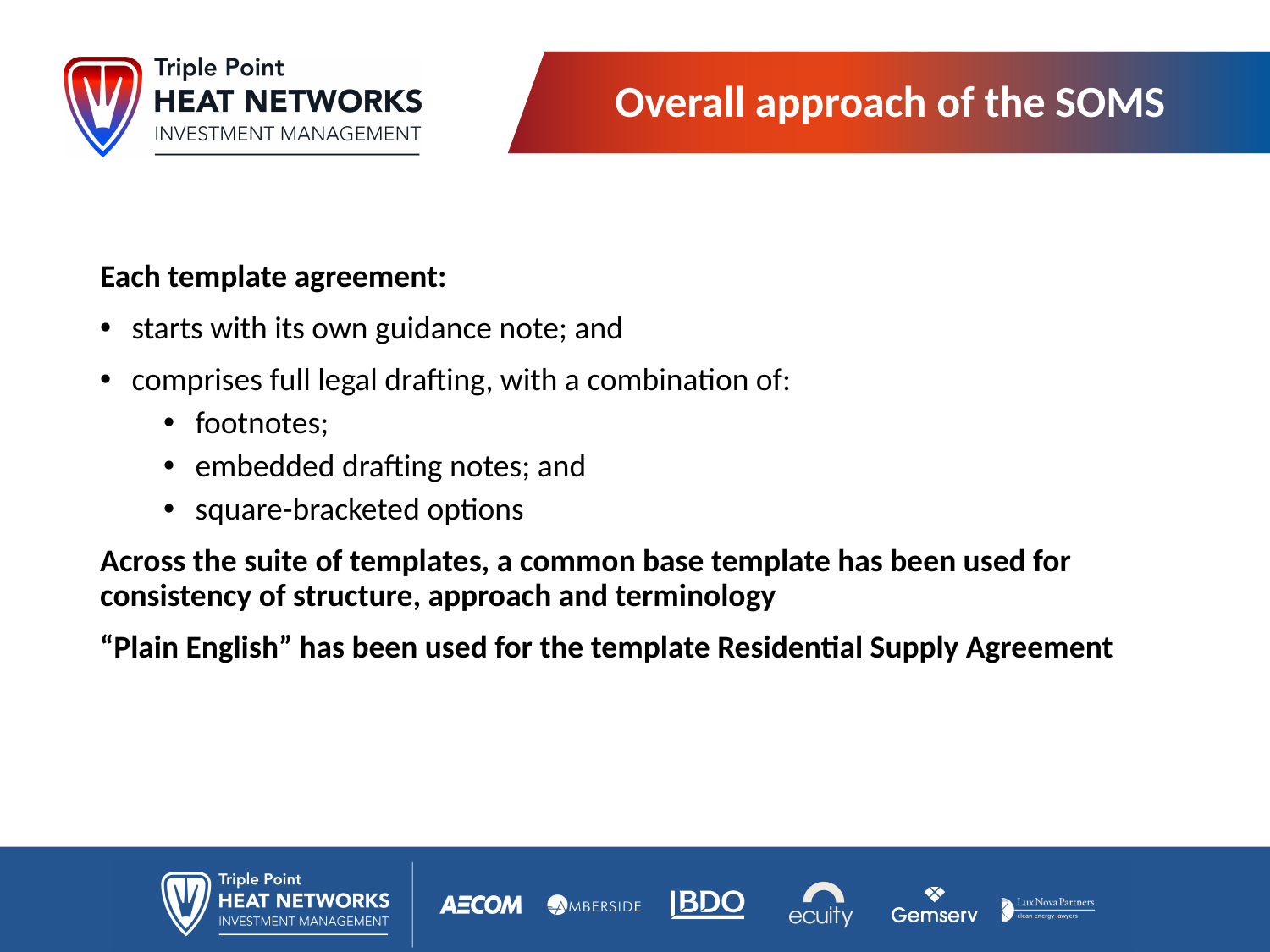

# Overall approach of the SOMS
Each template agreement:
starts with its own guidance note; and
comprises full legal drafting, with a combination of:
footnotes;
embedded drafting notes; and
square-bracketed options
Across the suite of templates, a common base template has been used for consistency of structure, approach and terminology
“Plain English” has been used for the template Residential Supply Agreement